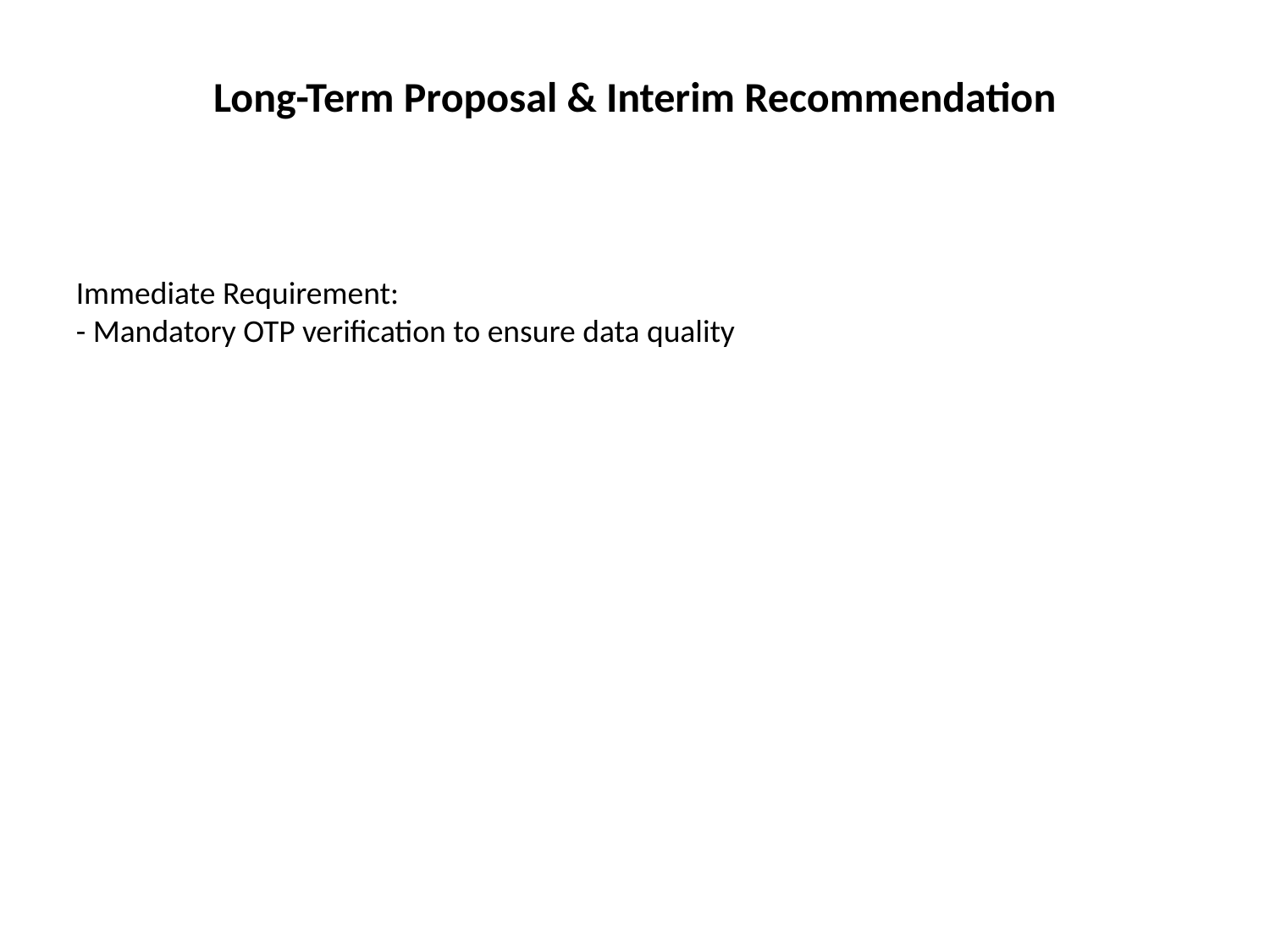

Long-Term Proposal & Interim Recommendation
Immediate Requirement:
- Mandatory OTP verification to ensure data quality